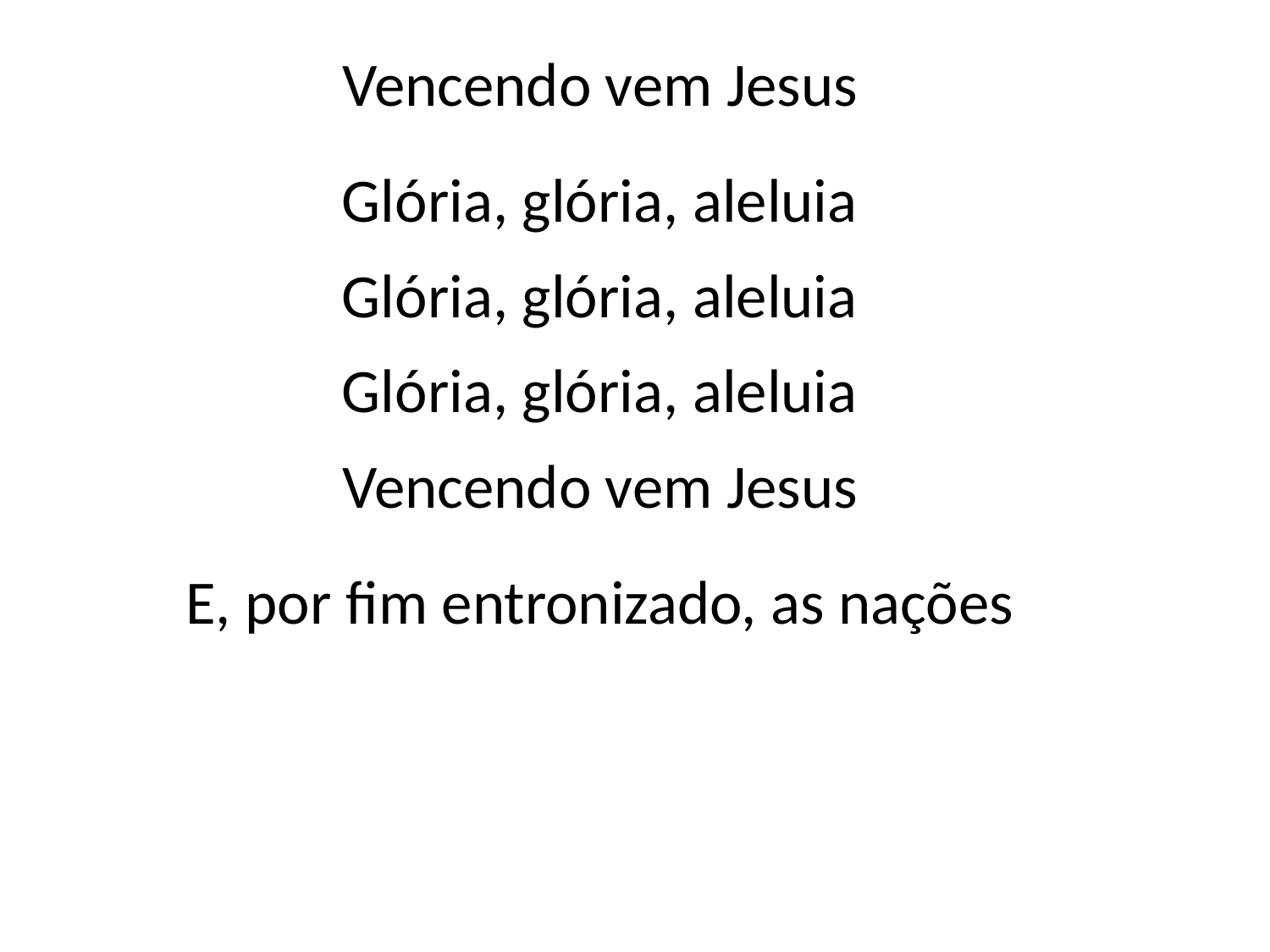

Vencendo vem Jesus

Glória, glória, aleluia

Glória, glória, aleluia

Glória, glória, aleluia

Vencendo vem Jesus

E, por fim entronizado, as nações
#